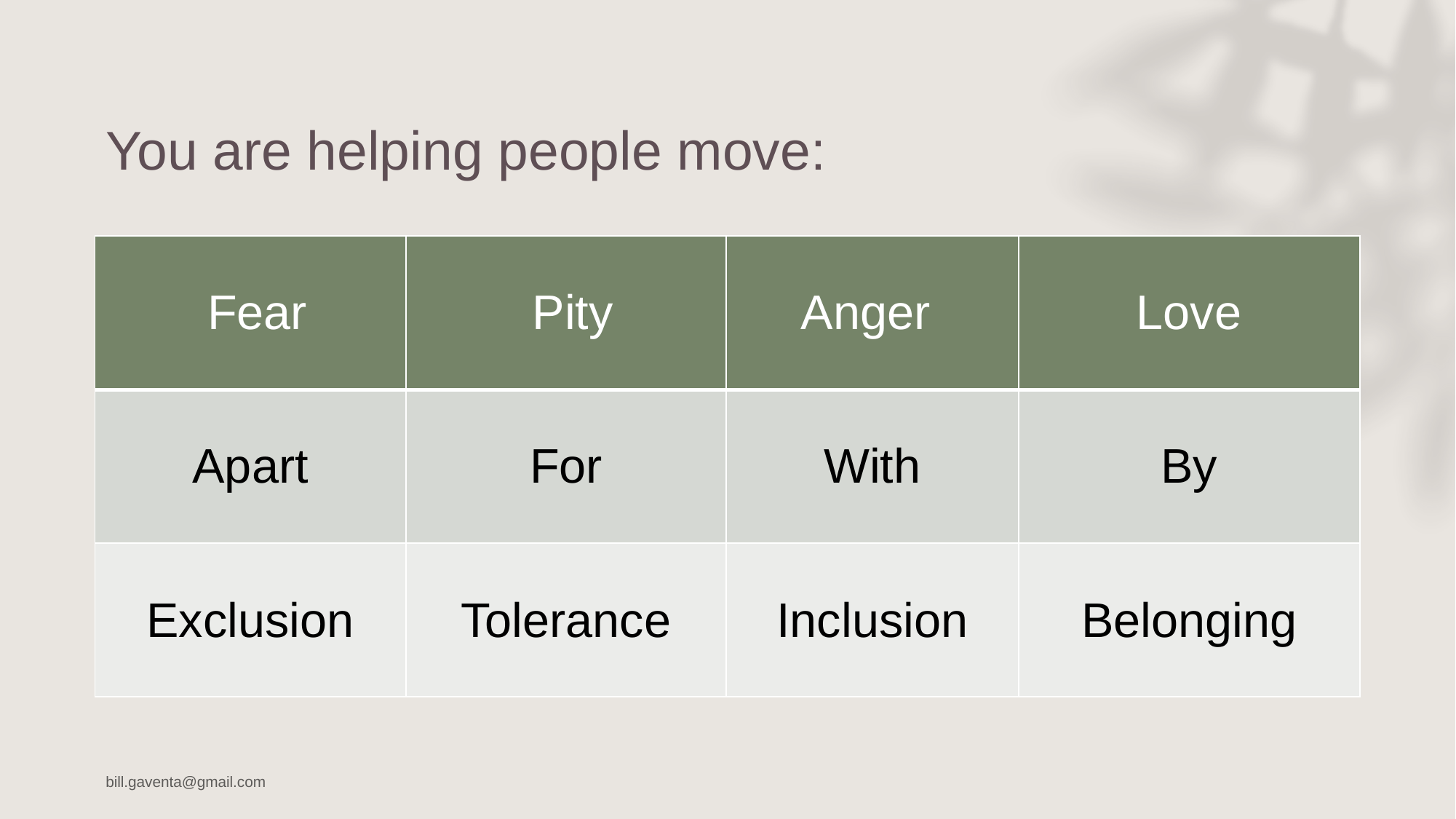

# You are helping people move:
| Fear | Pity | Anger | Love |
| --- | --- | --- | --- |
| Apart | For | With | By |
| Exclusion | Tolerance | Inclusion | Belonging |
bill.gaventa@gmail.com